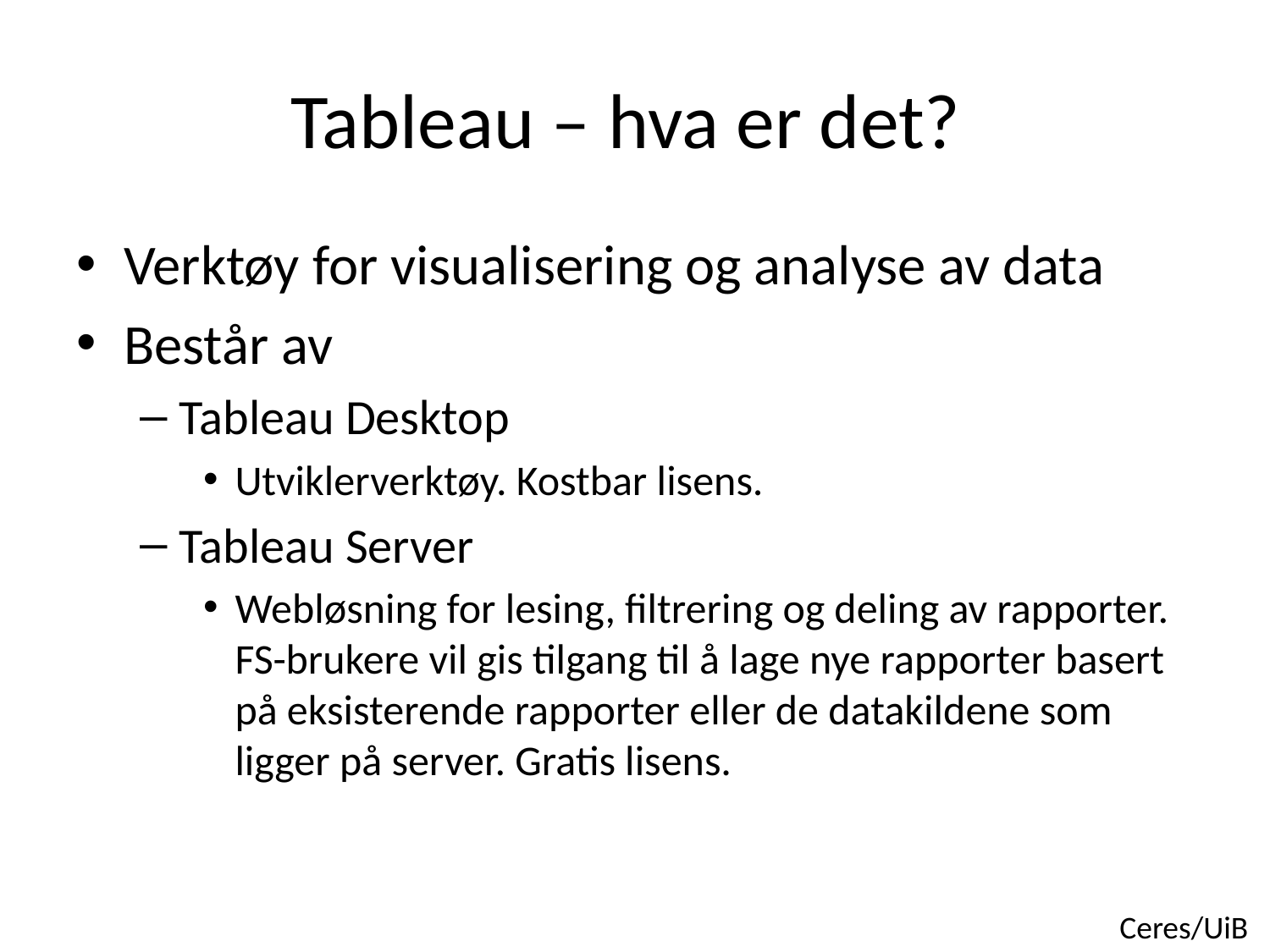

# Tableau – hva er det?
Verktøy for visualisering og analyse av data
Består av
Tableau Desktop
Utviklerverktøy. Kostbar lisens.
Tableau Server
Webløsning for lesing, filtrering og deling av rapporter. FS-brukere vil gis tilgang til å lage nye rapporter basert på eksisterende rapporter eller de datakildene som ligger på server. Gratis lisens.

Ceres/UiB